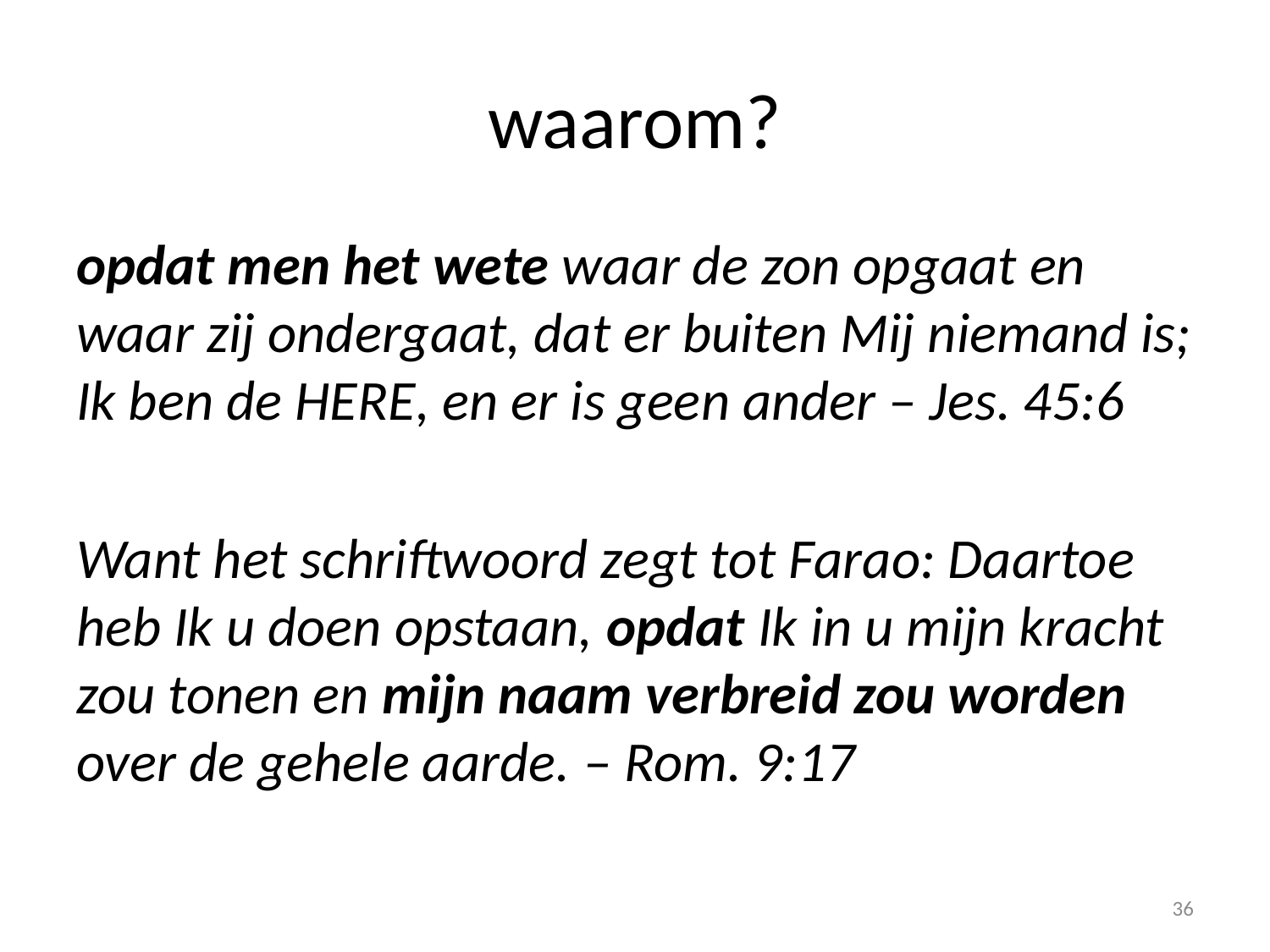

# waarom?
opdat men het wete waar de zon opgaat en waar zij ondergaat, dat er buiten Mij niemand is; Ik ben de HERE, en er is geen ander – Jes. 45:6

Want het schriftwoord zegt tot Farao: Daartoe heb Ik u doen opstaan, opdat Ik in u mijn kracht zou tonen en mijn naam verbreid zou worden over de gehele aarde. – Rom. 9:17
36